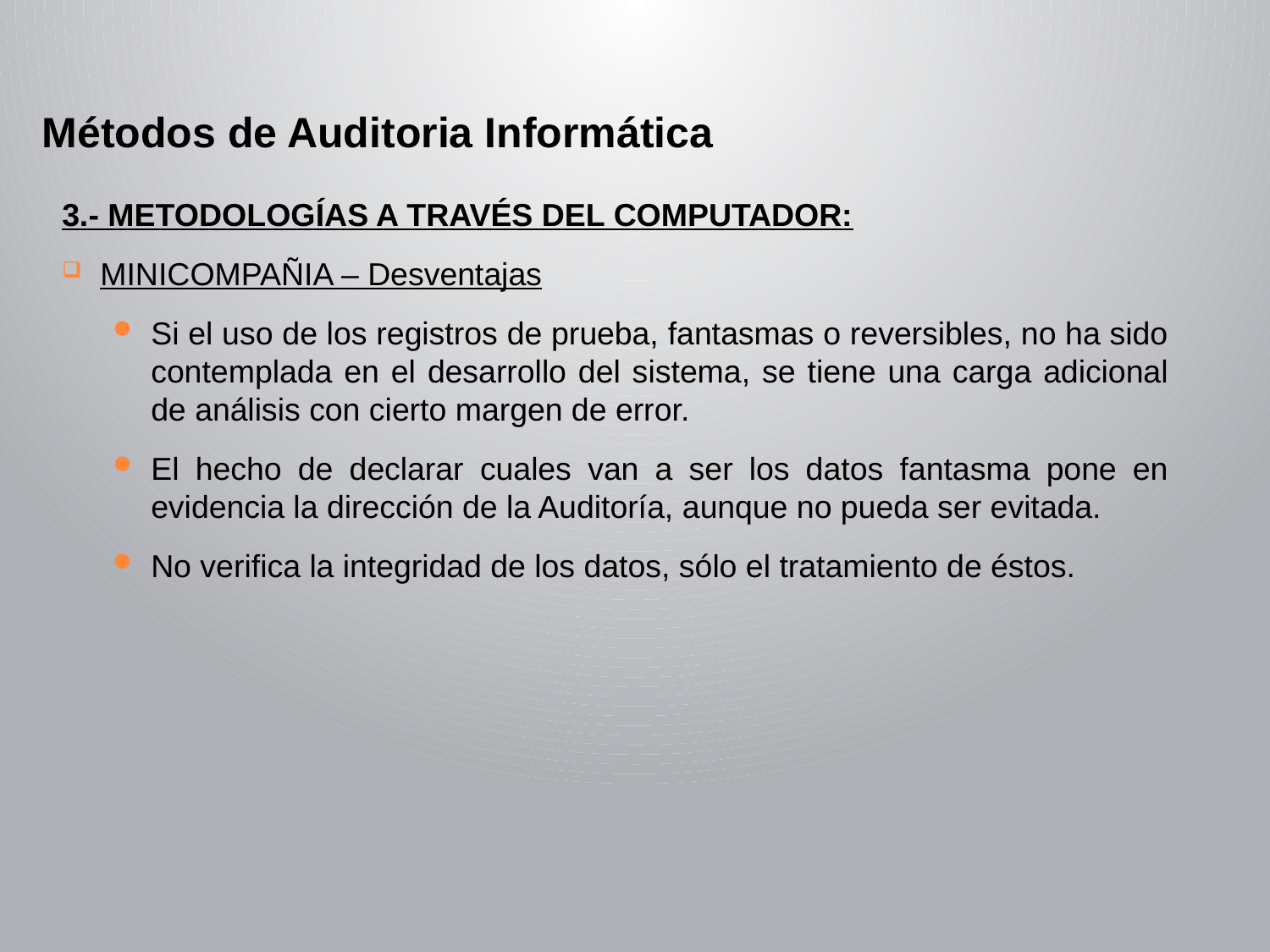

Métodos de Auditoria Informática

3.- METODOLOGÍAS A TRAVÉS DEL COMPUTADOR:
MINICOMPAÑIA – Desventajas
Si el uso de los registros de prueba, fantasmas o reversibles, no ha sido contemplada en el desarrollo del sistema, se tiene una carga adicional de análisis con cierto margen de error.
El hecho de declarar cuales van a ser los datos fantasma pone en evidencia la dirección de la Auditoría, aunque no pueda ser evitada.
No verifica la integridad de los datos, sólo el tratamiento de éstos.